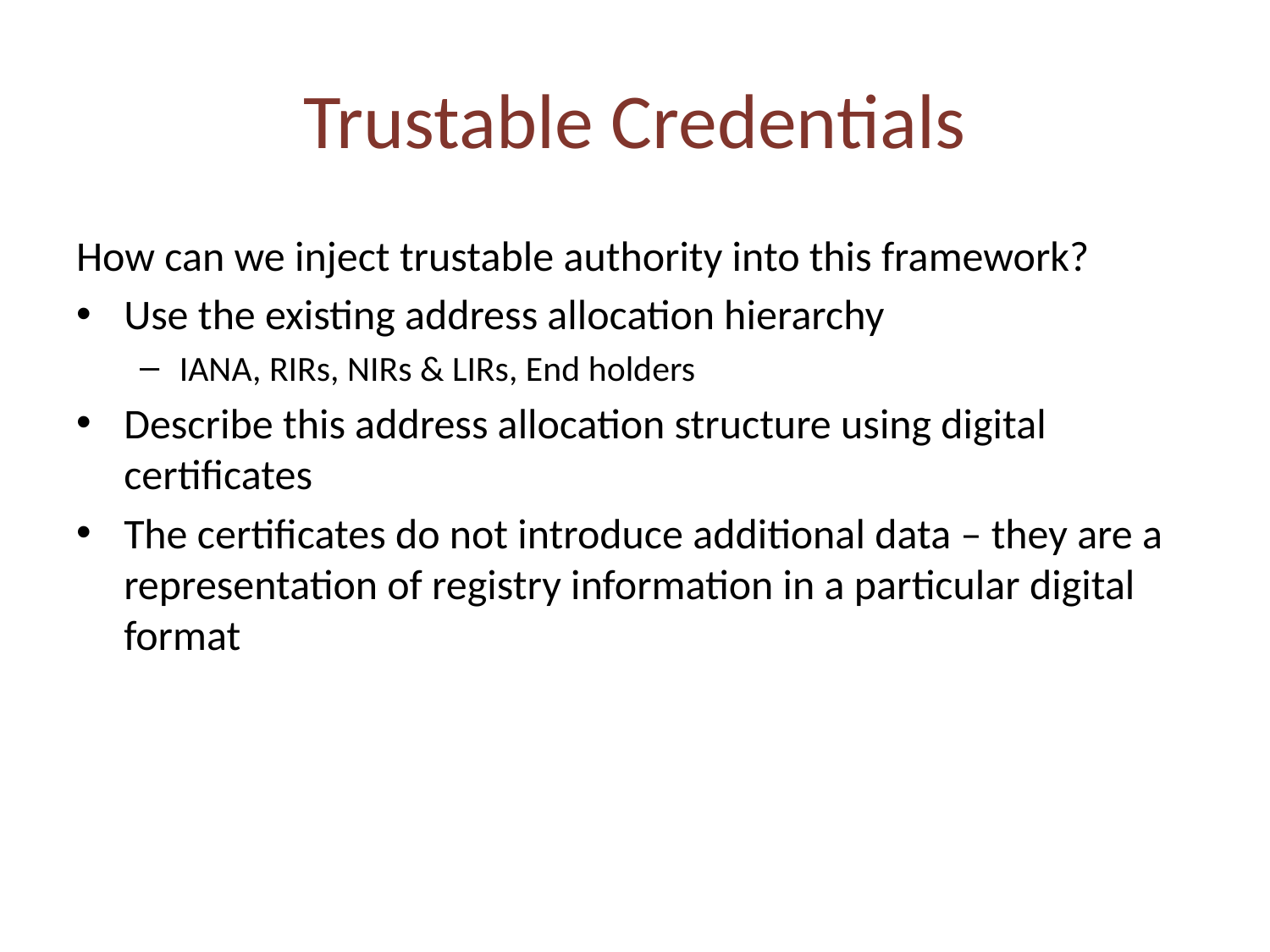

# Trustable Credentials
How can we inject trustable authority into this framework?
Use the existing address allocation hierarchy
IANA, RIRs, NIRs & LIRs, End holders
Describe this address allocation structure using digital certificates
The certificates do not introduce additional data – they are a representation of registry information in a particular digital format